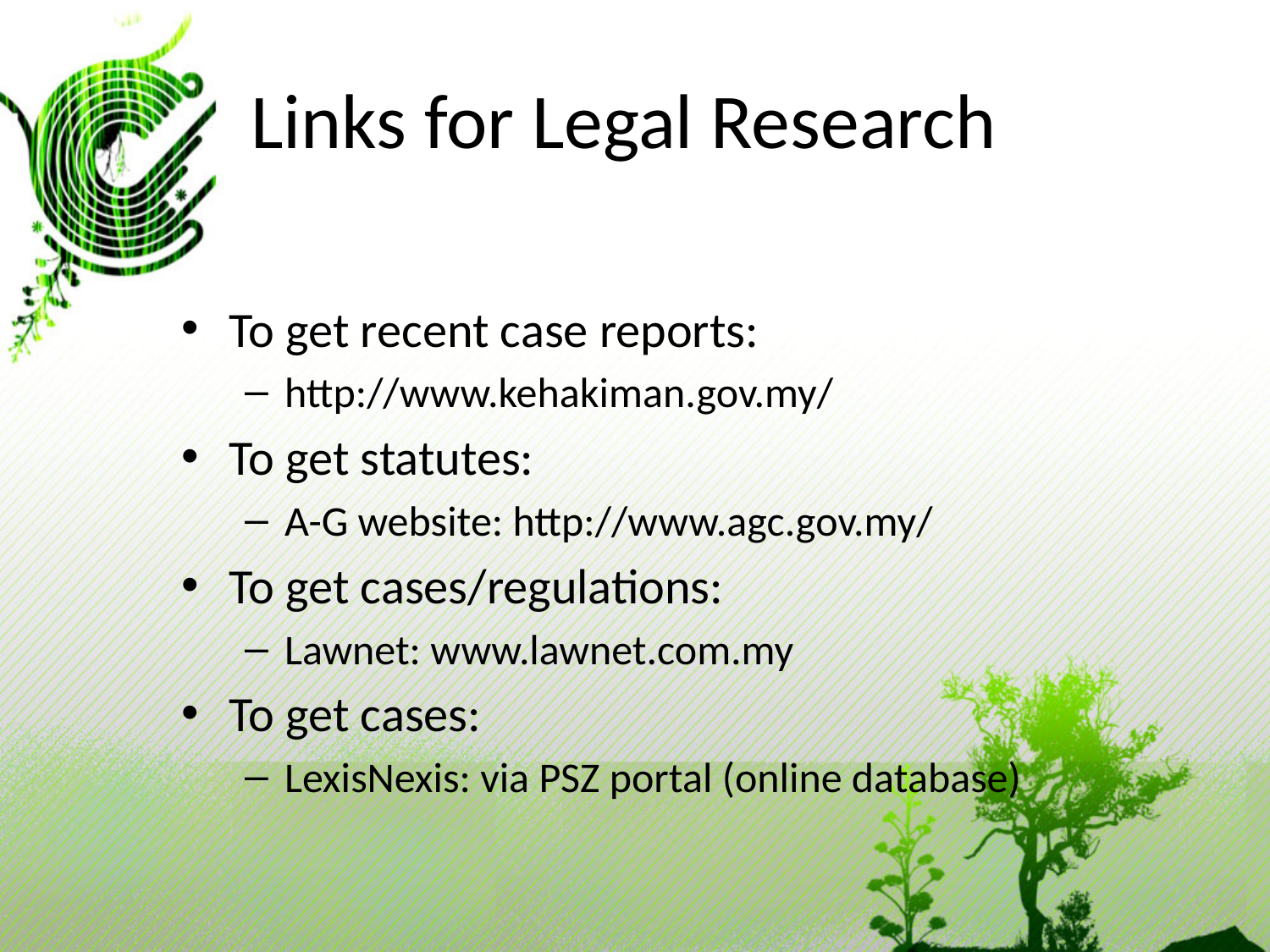

# Links for Legal Research

To get recent case reports:
http://www.kehakiman.gov.my/
To get statutes:
A-G website: http://www.agc.gov.my/
To get cases/regulations:
Lawnet: www.lawnet.com.my
To get cases:
LexisNexis: via PSZ portal (online database)